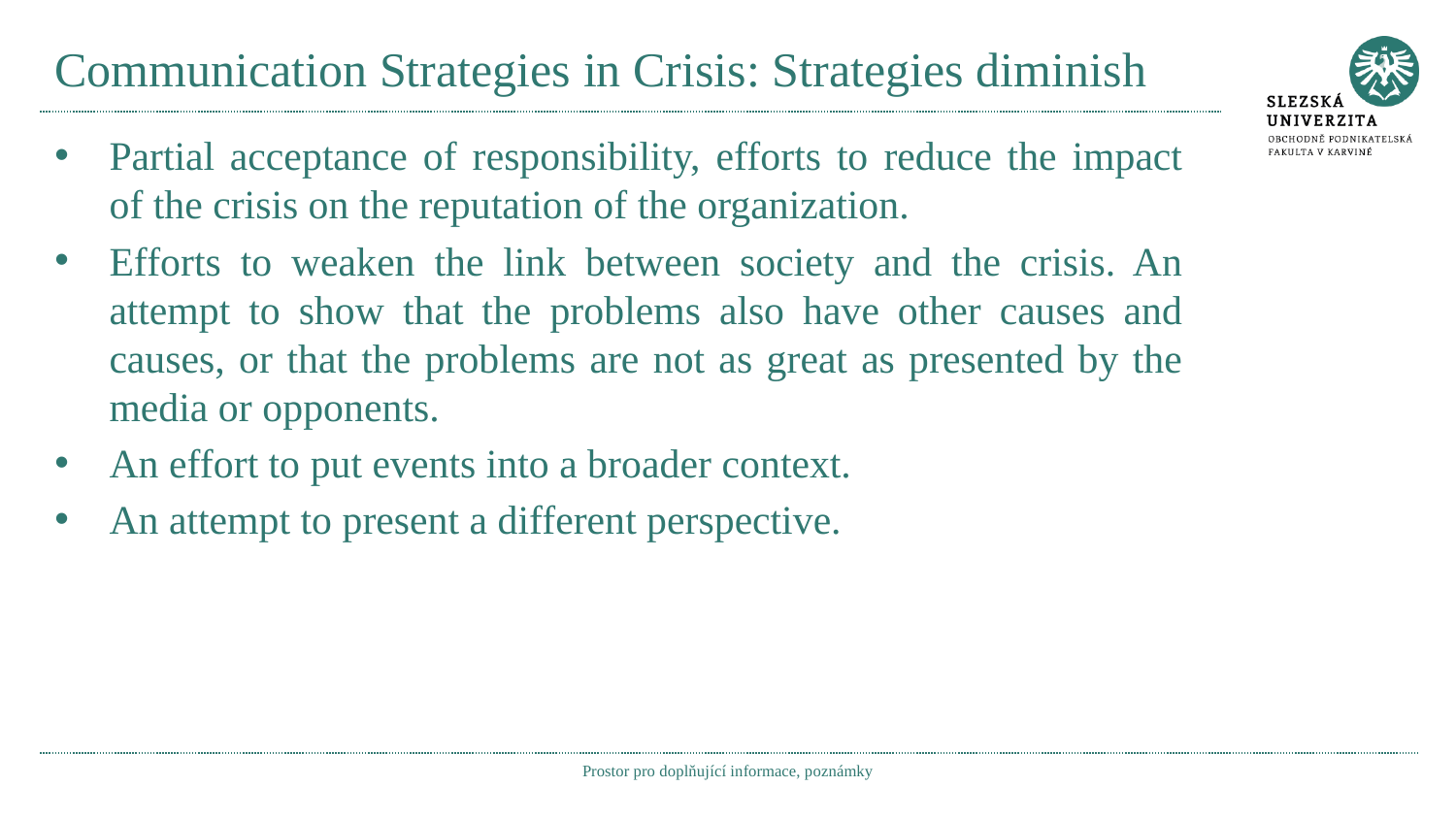

# Communication Strategies in Crisis: Strategies diminish
Partial acceptance of responsibility, efforts to reduce the impact of the crisis on the reputation of the organization.
Efforts to weaken the link between society and the crisis. An attempt to show that the problems also have other causes and causes, or that the problems are not as great as presented by the media or opponents.
An effort to put events into a broader context.
An attempt to present a different perspective.
Prostor pro doplňující informace, poznámky